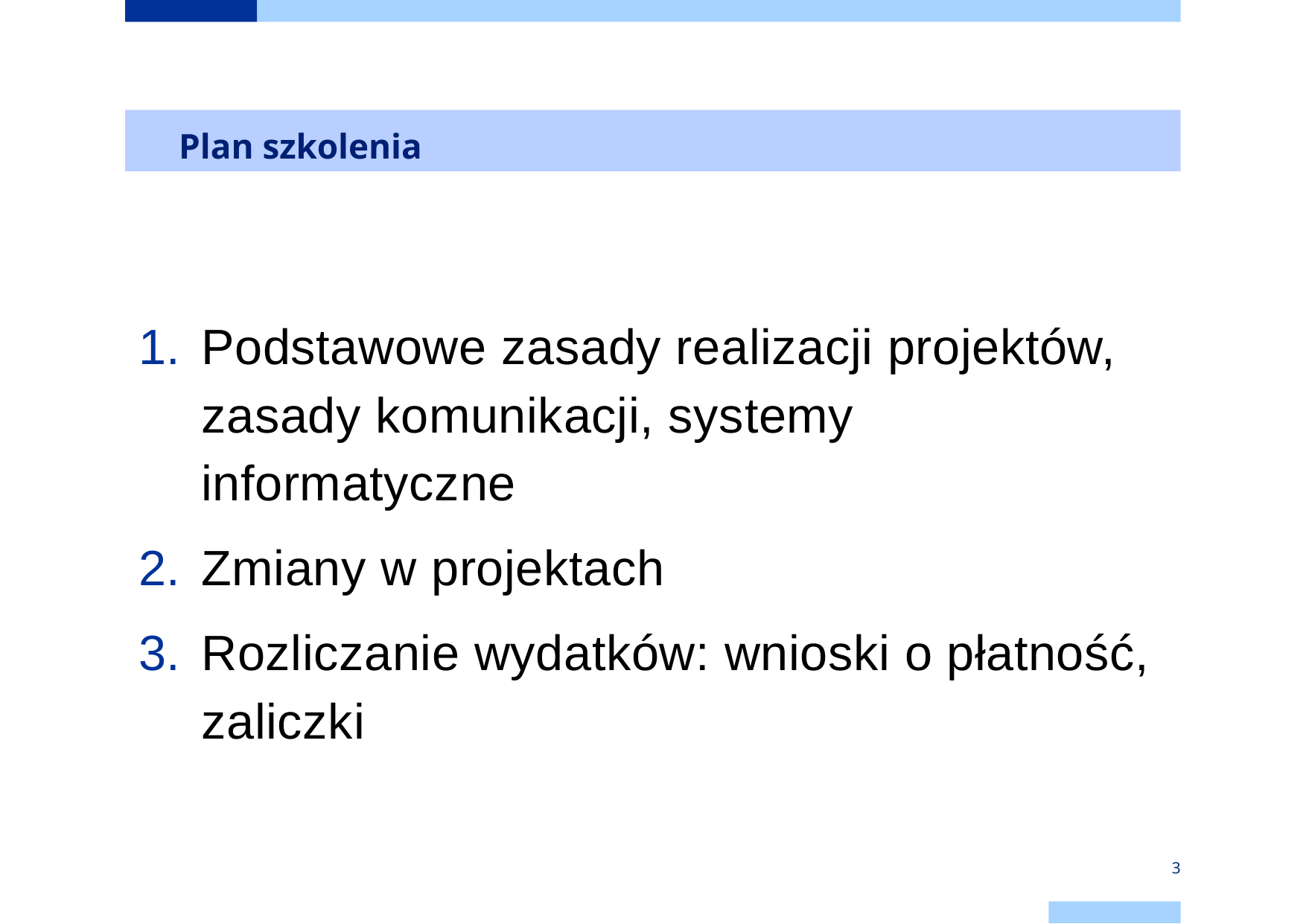

# Plan szkolenia
Podstawowe zasady realizacji projektów, zasady komunikacji, systemy informatyczne
Zmiany w projektach
Rozliczanie wydatków: wnioski o płatność, zaliczki
3